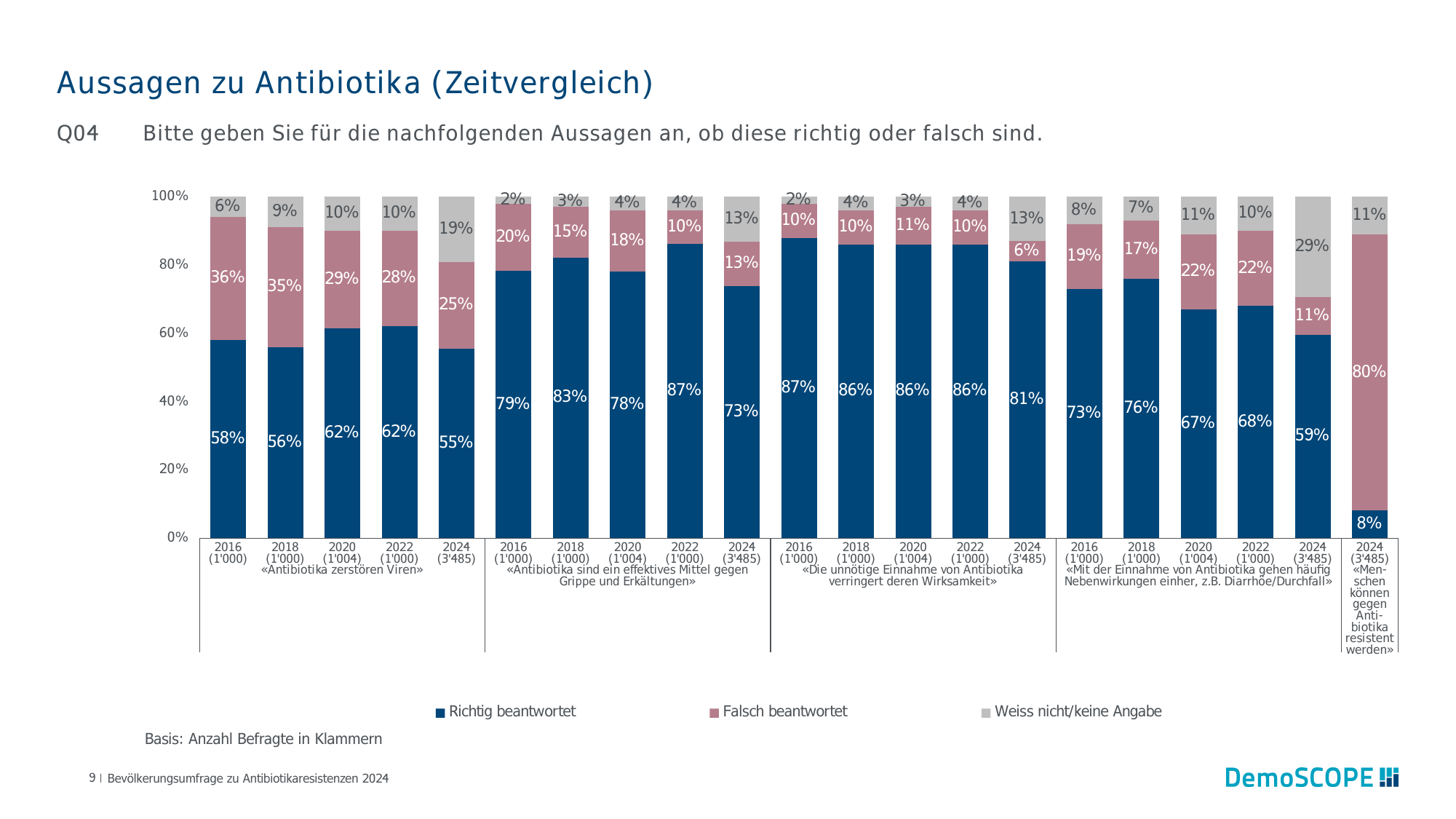

# Aussagen zu Antibiotika (Zeitvergleich)
Q04	Bitte geben Sie für die nachfolgenden Aussagen an, ob diese richtig oder falsch sind.

### Chart

| Category | Richtig beantwortet | Falsch beantwortet | Weiss nicht/keine Angabe |
|---|---|---|---|
| 2016 (1'000) | 0.58 | 0.36 | 0.06 |
| 2018 (1'000) | 0.56 | 0.35 | 0.09 |
| 2020 (1'004) | 0.62 | 0.29 | 0.1 |
| 2022 (1'000) | 0.62 | 0.28 | 0.1 |
| 2024 (3'485) | 0.55 | 0.25 | 0.19 |
| 2016 (1'000) | 0.79 | 0.2 | 0.02 |
| 2018 (1'000) | 0.83 | 0.15 | 0.03 |
| 2020 (1'004) | 0.78 | 0.18 | 0.04 |
| 2022 (1'000) | 0.87 | 0.1 | 0.04 |
| 2024 (3'485) | 0.73 | 0.13 | 0.13 |
| 2016 (1'000) | 0.87 | 0.1 | 0.02 |
| 2018 (1'000) | 0.86 | 0.1 | 0.04 |
| 2020 (1'004) | 0.86 | 0.11 | 0.03 |
| 2022 (1'000) | 0.86 | 0.1 | 0.04 |
| 2024 (3'485) | 0.81 | 0.06 | 0.13 |
| 2016 (1'000) | 0.73 | 0.19 | 0.08 |
| 2018 (1'000) | 0.76 | 0.17 | 0.07 |
| 2020 (1'004) | 0.67 | 0.22 | 0.11 |
| 2022 (1'000) | 0.68 | 0.22 | 0.1 |
| 2024 (3'485) | 0.59 | 0.11 | 0.29 |
| 2024 (3'485) | 0.08 | 0.8 | 0.11 |
Basis: Anzahl Befragte in Klammern
9 |
Bevölkerungsumfrage zu Antibiotikaresistenzen 2024